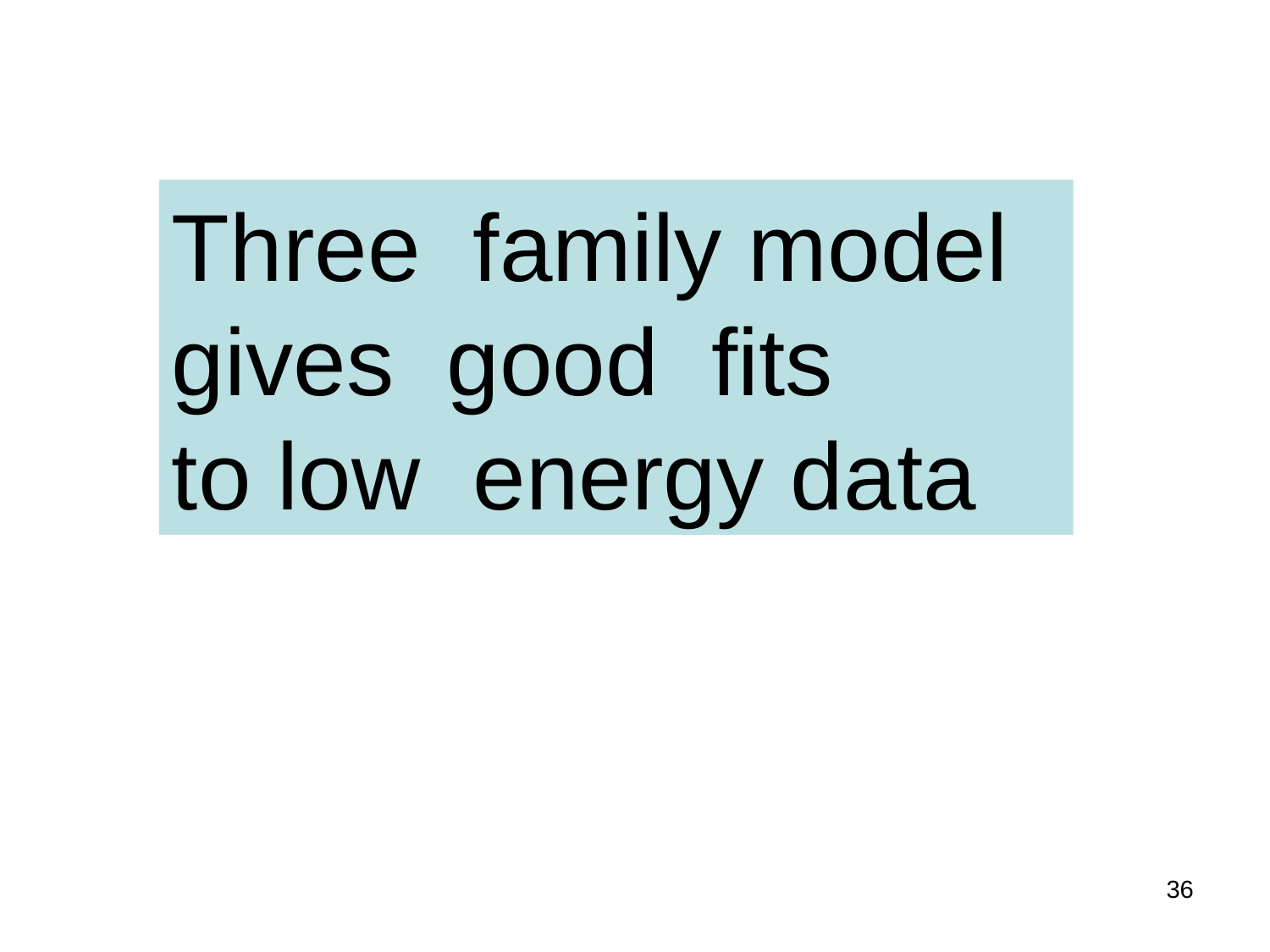

Three  family model
gives  good  fits
to low  energy data
Title of talk
36